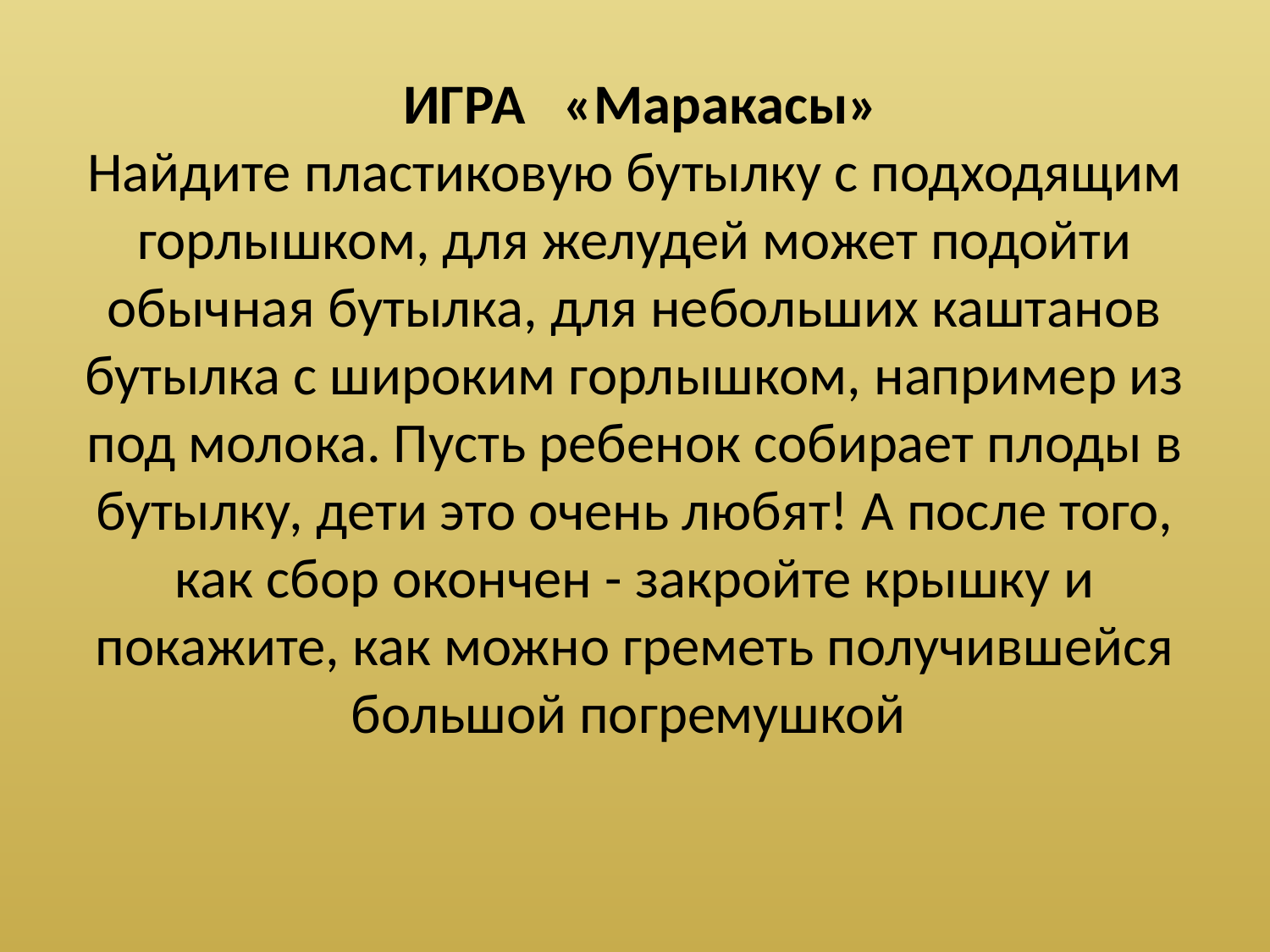

# ИГРА   «Маракасы» Найдите пластиковую бутылку с подходящим горлышком, для желудей может подойти обычная бутылка, для небольших каштанов бутылка с широким горлышком, например из под молока. Пусть ребенок собирает плоды в бутылку, дети это очень любят! А после того, как сбор окончен - закройте крышку и покажите, как можно греметь получившейся большой погремушкой